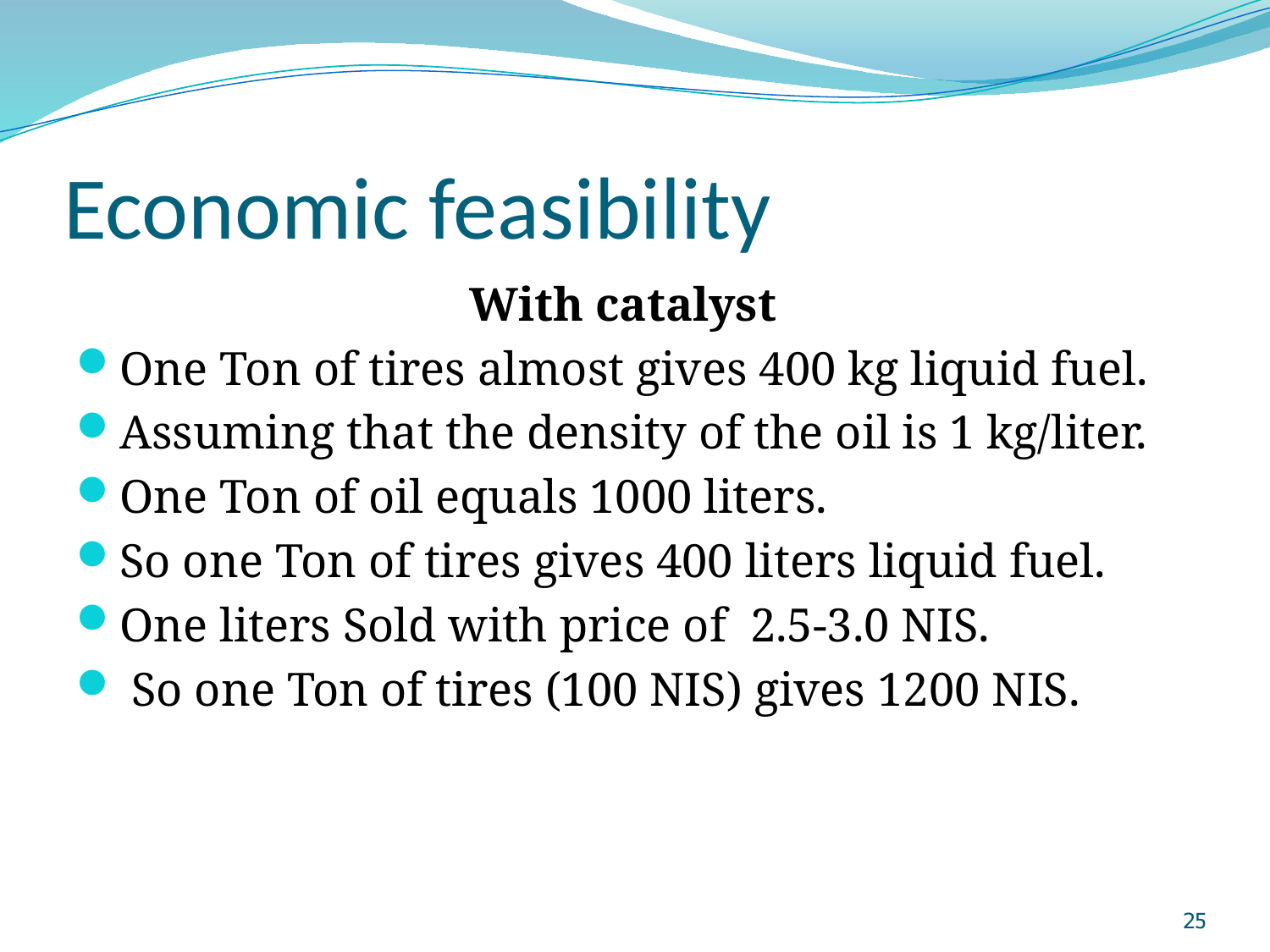

# Economic feasibility
With catalyst
One Ton of tires almost gives 400 kg liquid fuel.
Assuming that the density of the oil is 1 kg/liter.
One Ton of oil equals 1000 liters.
So one Ton of tires gives 400 liters liquid fuel.
One liters Sold with price of  2.5-3.0 NIS.
 So one Ton of tires (100 NIS) gives 1200 NIS.

25